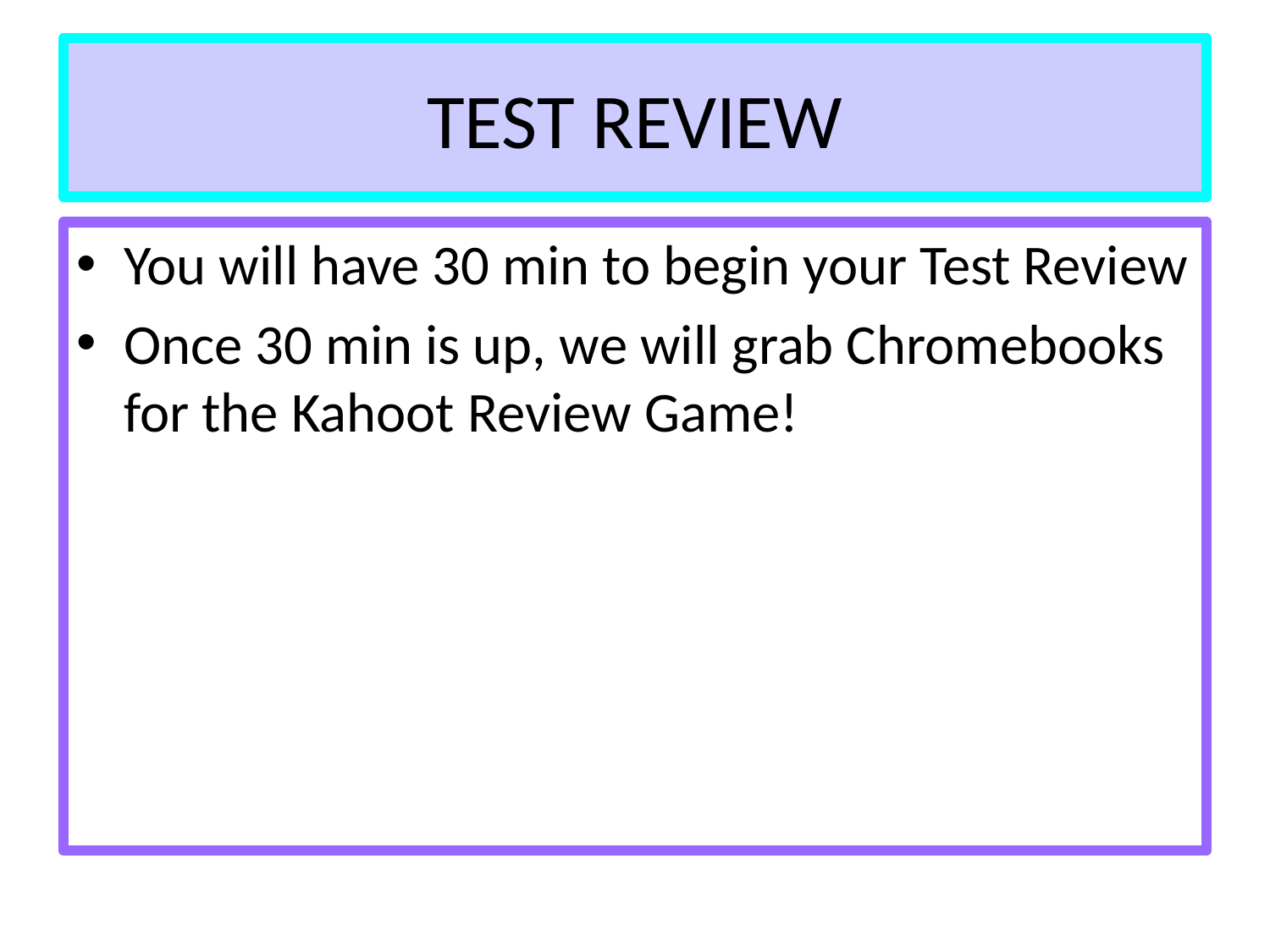

# TEST REVIEW
You will have 30 min to begin your Test Review
Once 30 min is up, we will grab Chromebooks for the Kahoot Review Game!